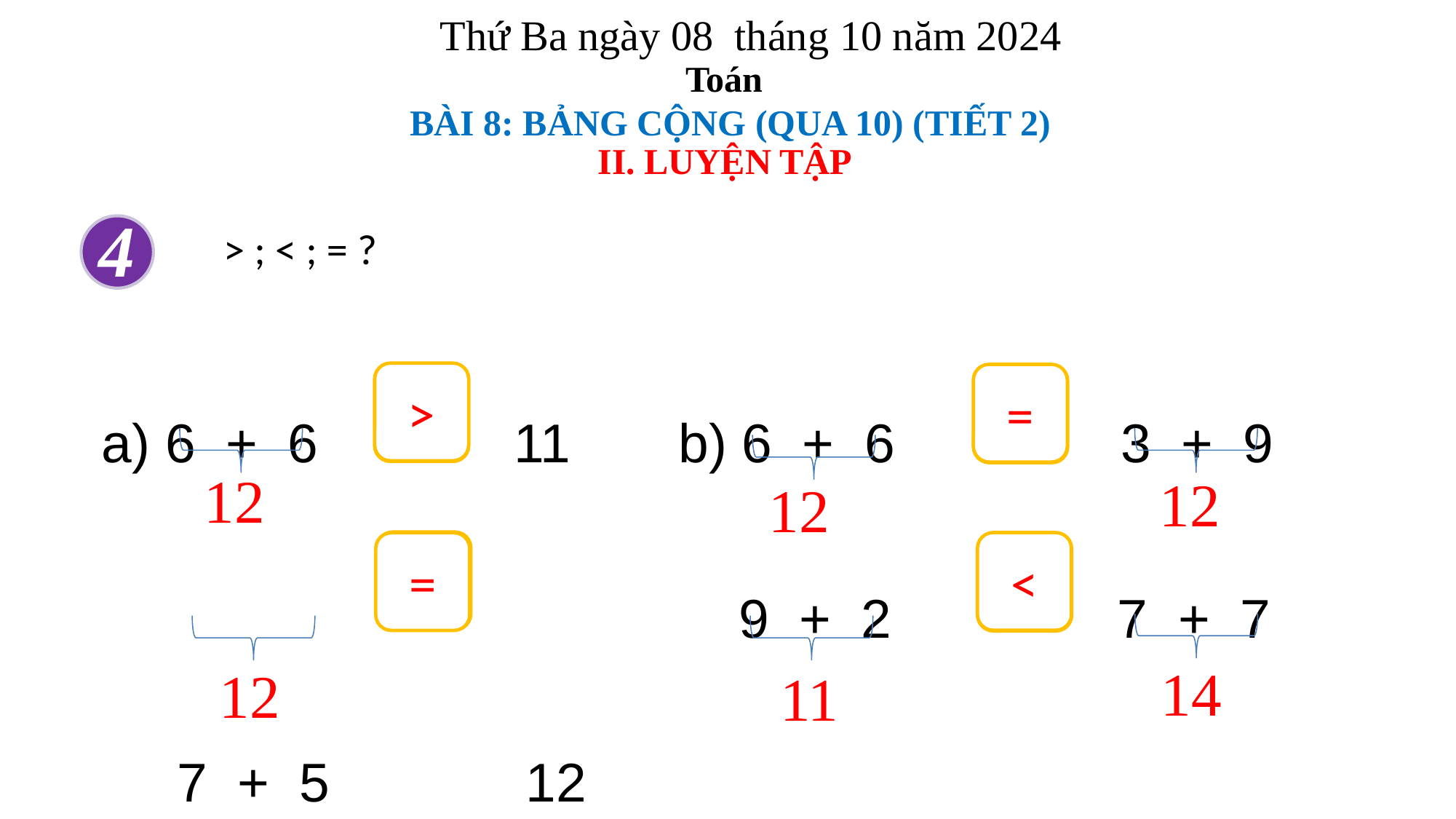

Thứ Ba ngày 08  tháng 10 năm 2024
Toán
BÀI 8: BẢNG CỘNG (QUA 10) (TIẾT 2)
II. LUYỆN TẬP
4

> ; < ; = ?
b) 6  +  6               3  +  9
    9  +  2               7  +  7
?
?
a) 6  +  6             11
     7  +  5             12
?
?
>
=

12
12
12
<
=

14
12
11